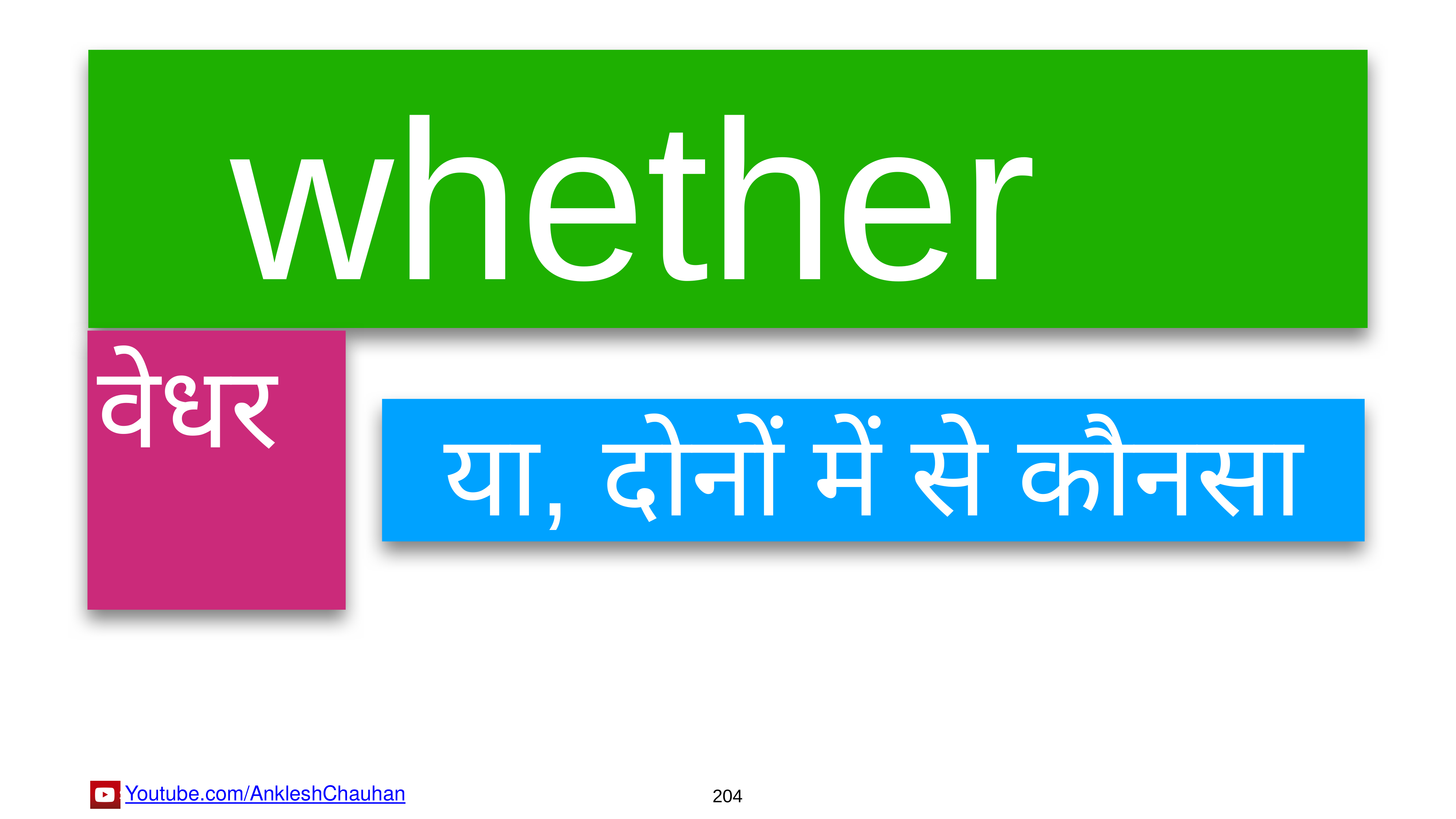

whether
या, दोनों में से कौनसा
वेधर
204